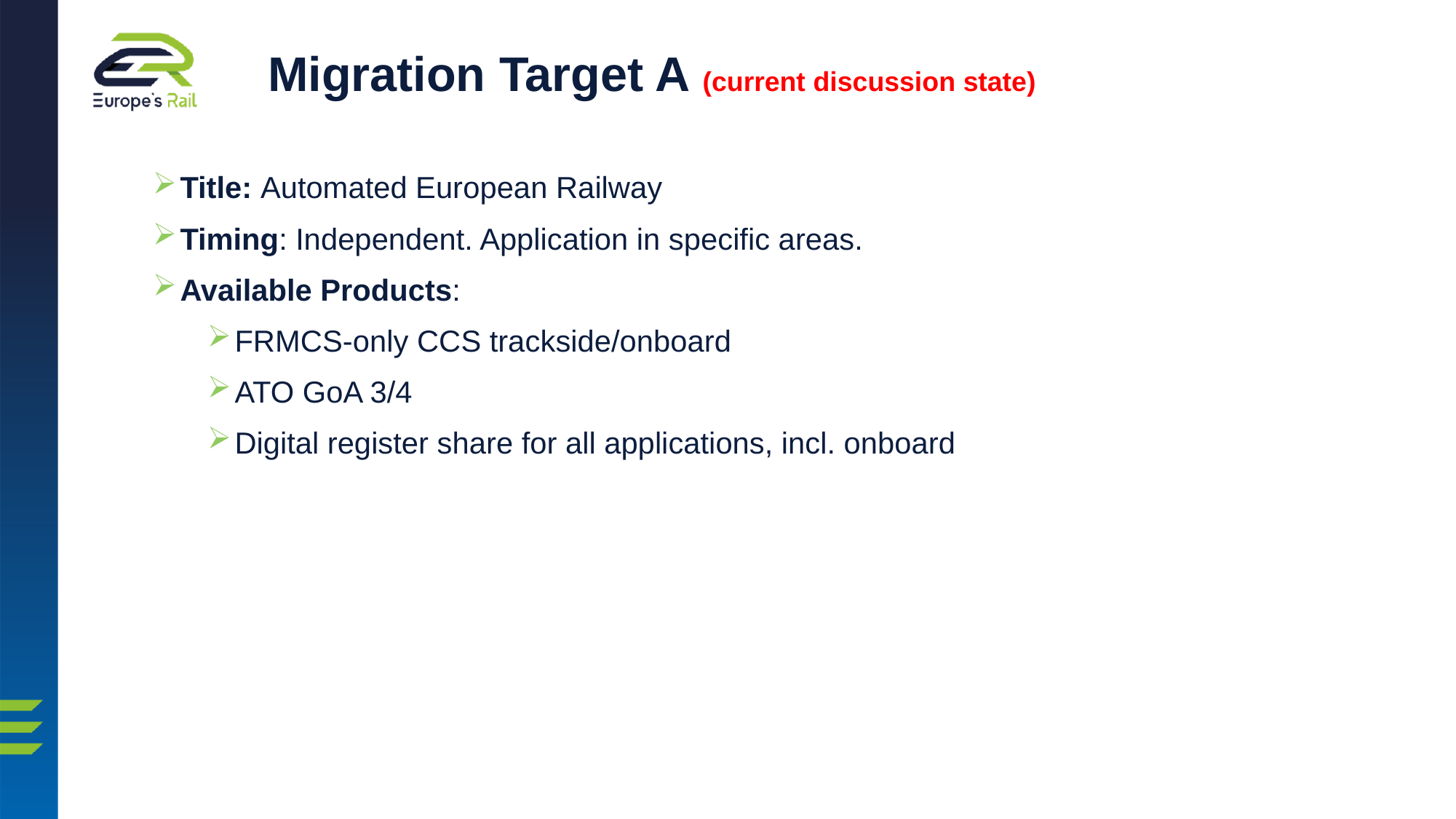

5
# Migration Target A (current discussion state)
Title: Automated European Railway
Timing: Independent. Application in specific areas.
Available Products:
FRMCS-only CCS trackside/onboard
ATO GoA 3/4
Digital register share for all applications, incl. onboard